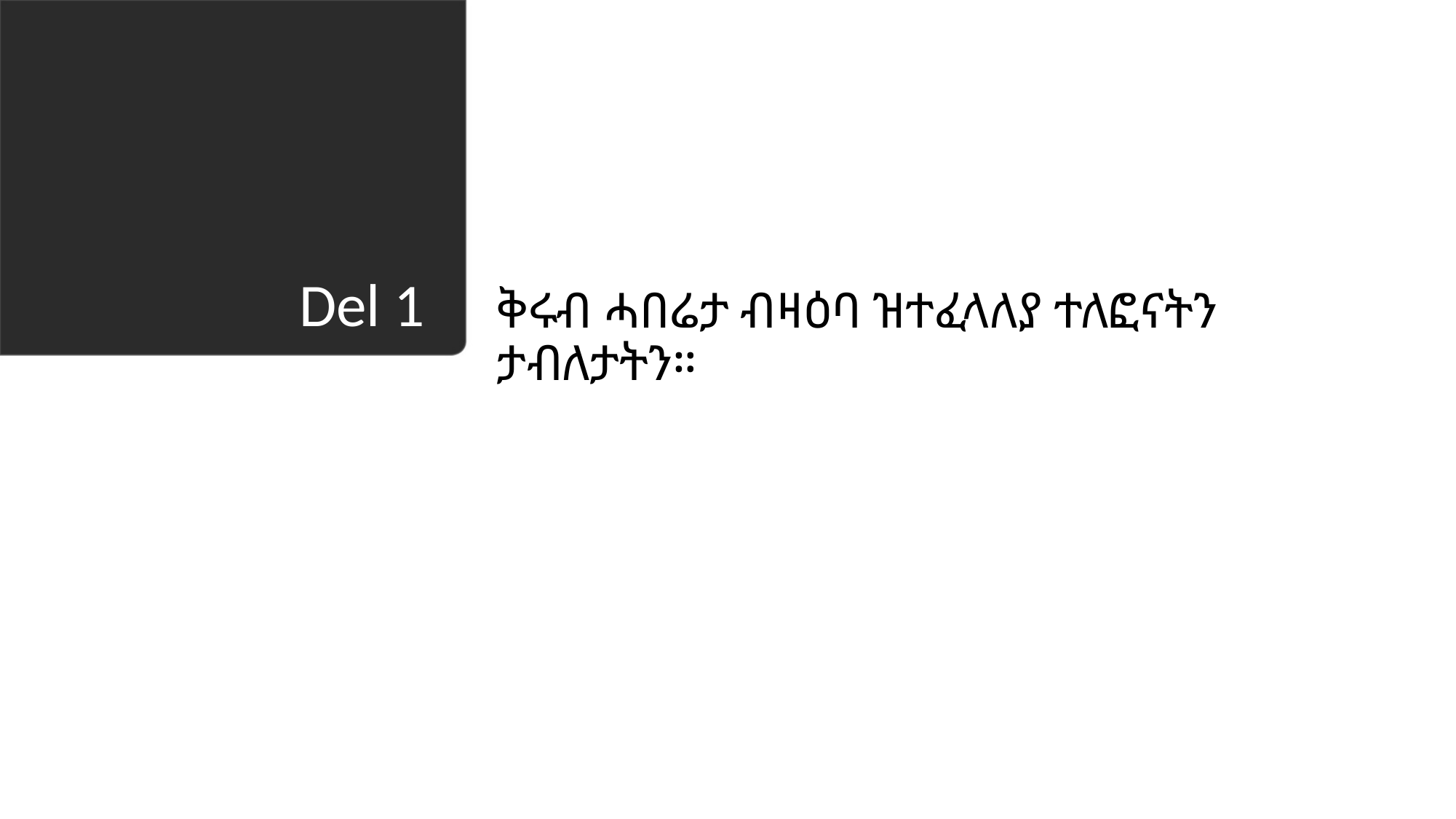

ቅሩብ ሓበሬታ ብዛዕባ ዝተፈላለያ ተለፎናትን ታብለታትን።
# Del 1